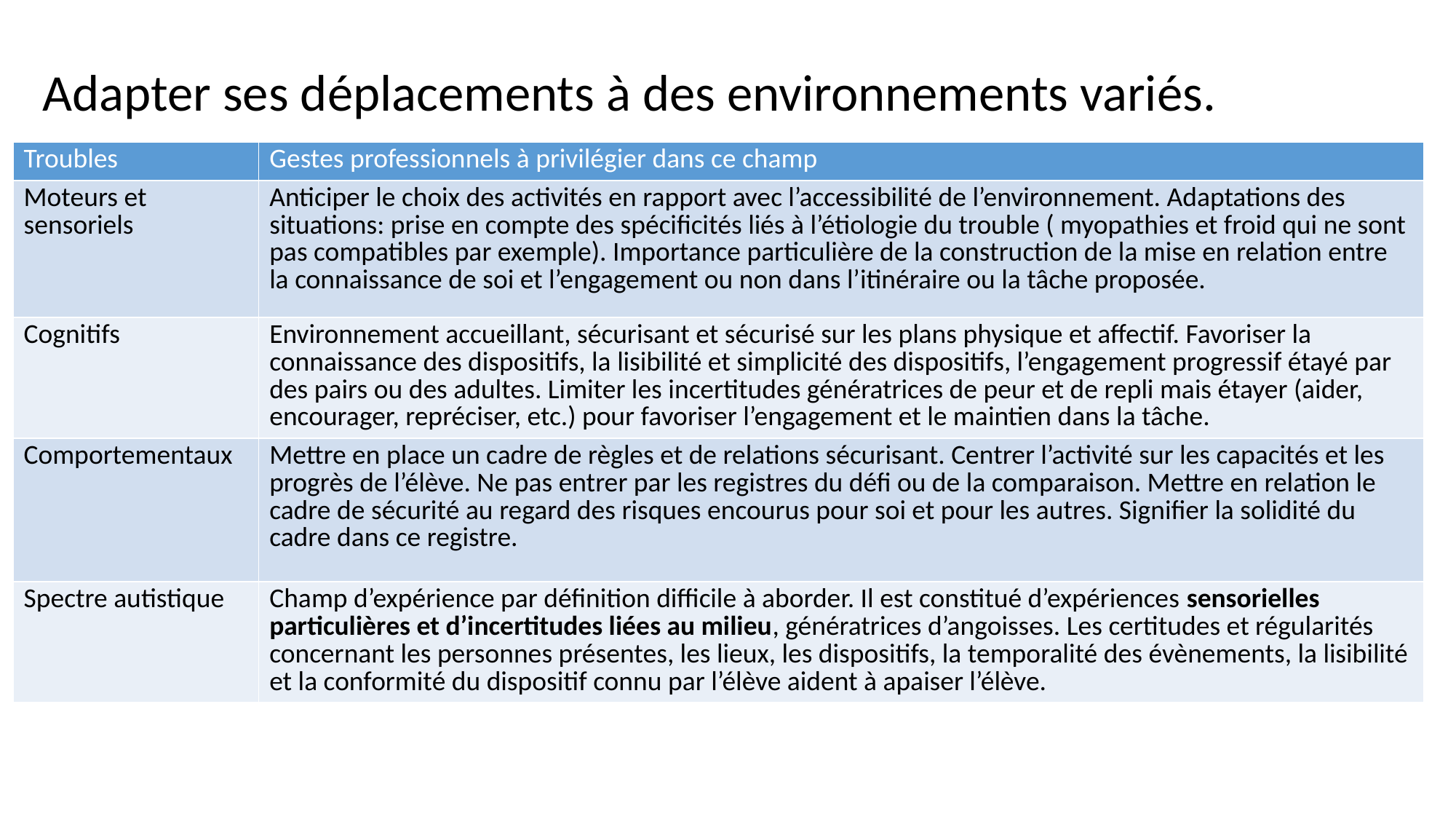

# Adapter ses déplacements à des environnements variés.
| Troubles | Gestes professionnels à privilégier dans ce champ |
| --- | --- |
| Moteurs et sensoriels | Anticiper le choix des activités en rapport avec l’accessibilité de l’environnement. Adaptations des situations: prise en compte des spécificités liés à l’étiologie du trouble ( myopathies et froid qui ne sont pas compatibles par exemple). Importance particulière de la construction de la mise en relation entre la connaissance de soi et l’engagement ou non dans l’itinéraire ou la tâche proposée. |
| Cognitifs | Environnement accueillant, sécurisant et sécurisé sur les plans physique et affectif. Favoriser la connaissance des dispositifs, la lisibilité et simplicité des dispositifs, l’engagement progressif étayé par des pairs ou des adultes. Limiter les incertitudes génératrices de peur et de repli mais étayer (aider, encourager, repréciser, etc.) pour favoriser l’engagement et le maintien dans la tâche. |
| Comportementaux | Mettre en place un cadre de règles et de relations sécurisant. Centrer l’activité sur les capacités et les progrès de l’élève. Ne pas entrer par les registres du défi ou de la comparaison. Mettre en relation le cadre de sécurité au regard des risques encourus pour soi et pour les autres. Signifier la solidité du cadre dans ce registre. |
| Spectre autistique | Champ d’expérience par définition difficile à aborder. Il est constitué d’expériences sensorielles particulières et d’incertitudes liées au milieu, génératrices d’angoisses. Les certitudes et régularités concernant les personnes présentes, les lieux, les dispositifs, la temporalité des évènements, la lisibilité et la conformité du dispositif connu par l’élève aident à apaiser l’élève. |